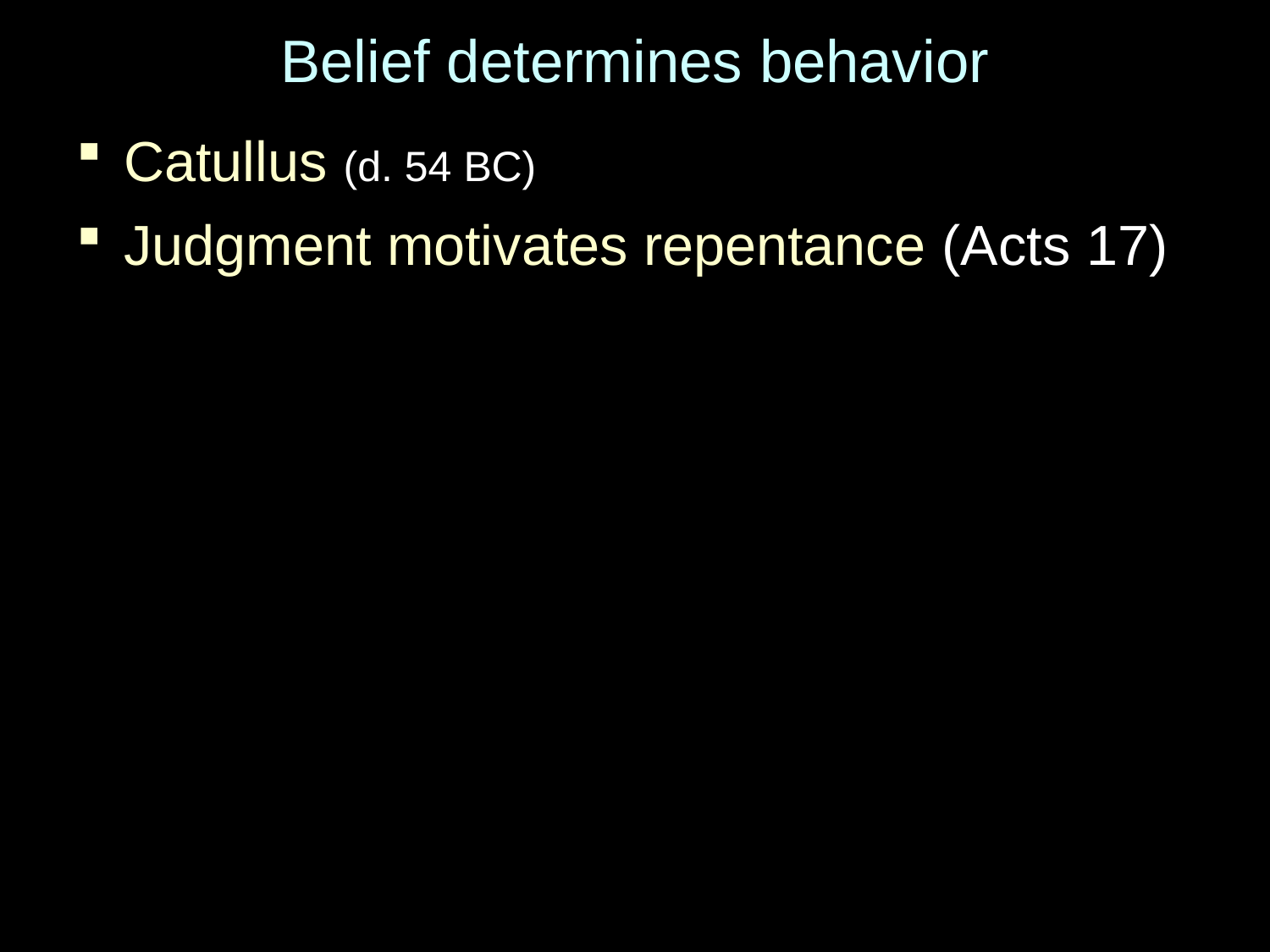

# Belief determines behavior
Catullus (d. 54 BC)
Judgment motivates repentance (Acts 17)